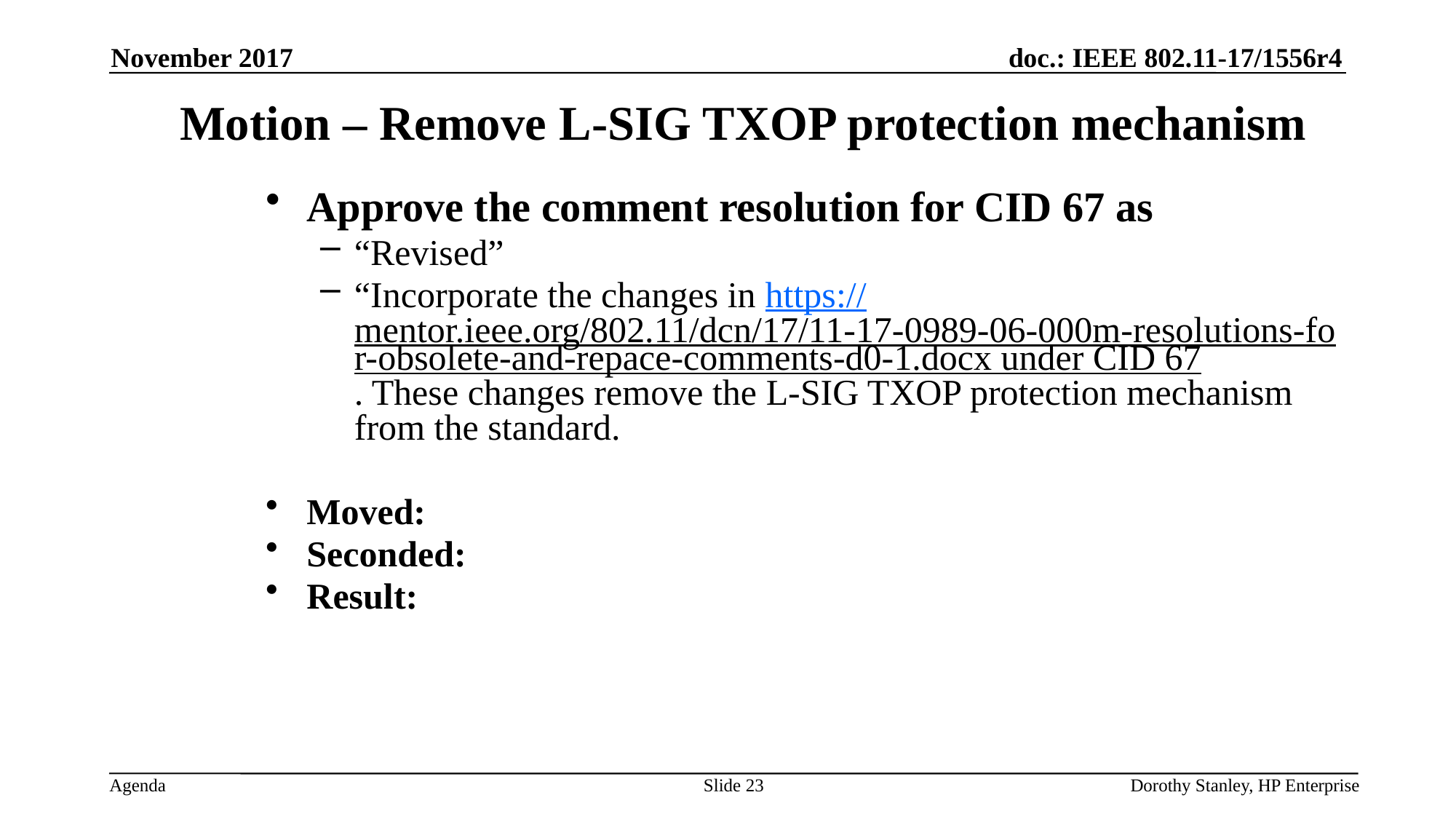

November 2017
Motion – Remove L-SIG TXOP protection mechanism
Approve the comment resolution for CID 67 as
“Revised”
“Incorporate the changes in https://mentor.ieee.org/802.11/dcn/17/11-17-0989-06-000m-resolutions-for-obsolete-and-repace-comments-d0-1.docx under CID 67. These changes remove the L-SIG TXOP protection mechanism from the standard.

Moved:
Seconded:
Result:

Slide 23
Dorothy Stanley, HP Enterprise